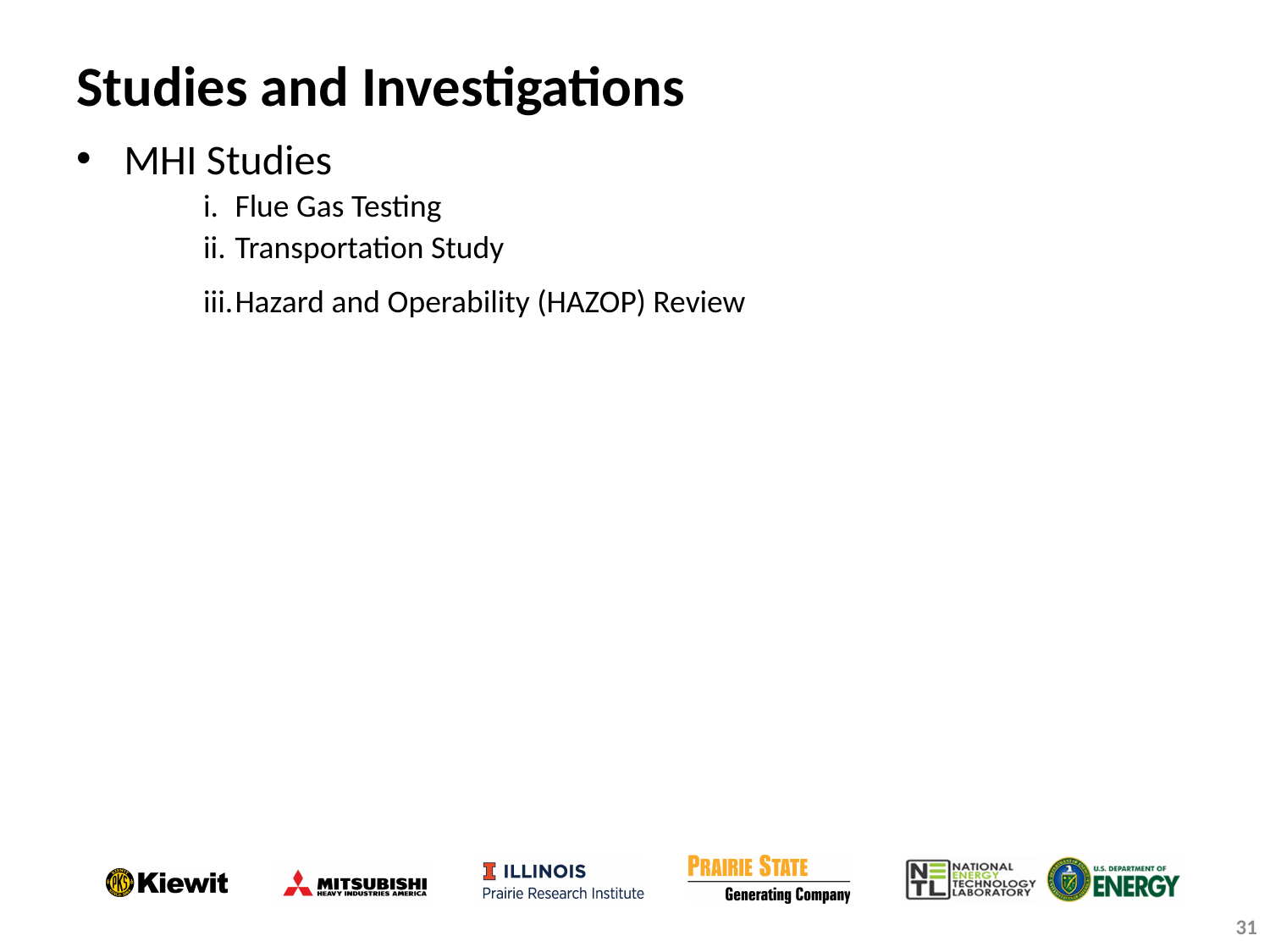

# Studies and Investigations
MHI Studies
Flue Gas Testing
Transportation Study
Hazard and Operability (HAZOP) Review

31